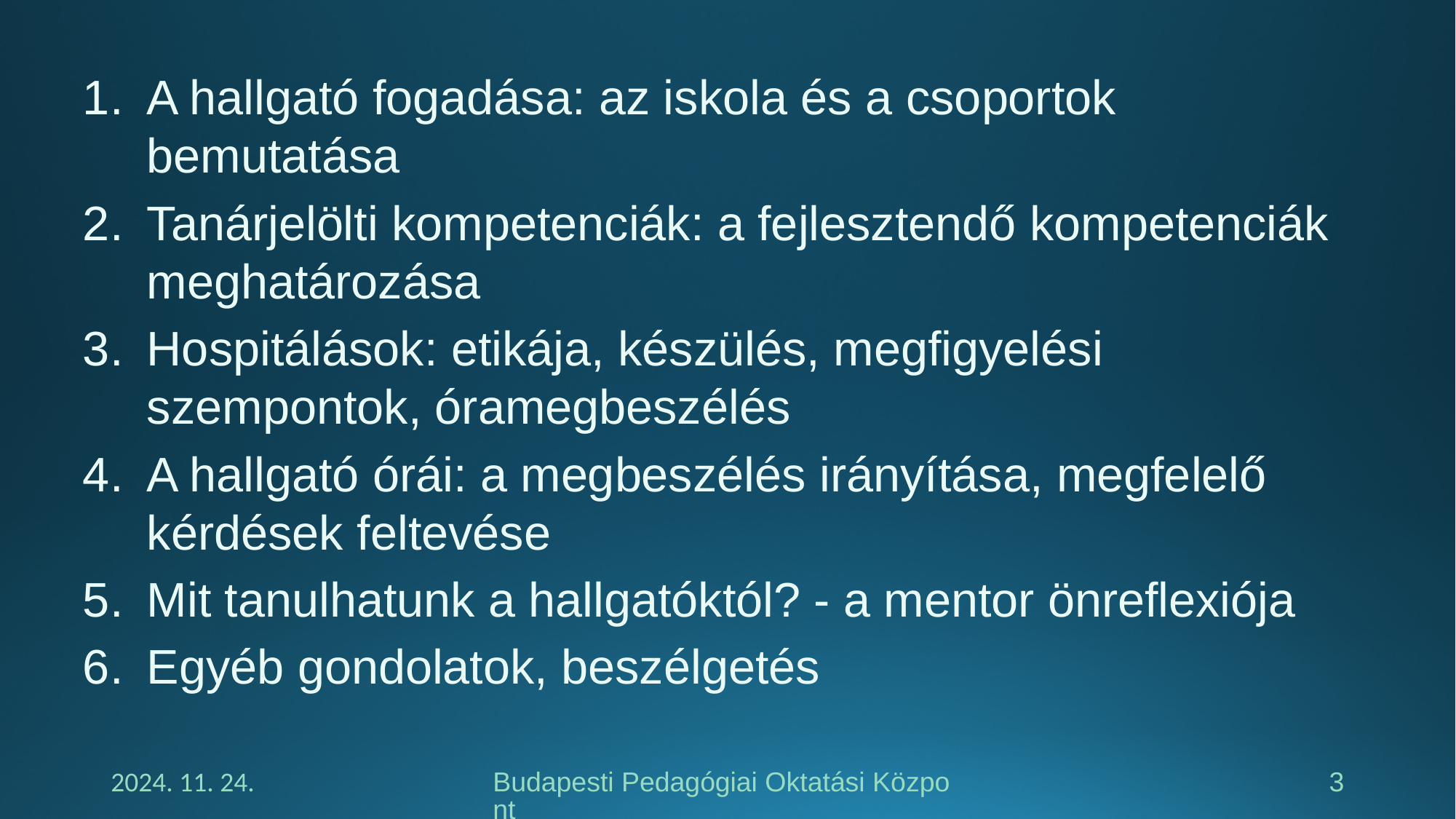

A hallgató fogadása: az iskola és a csoportok bemutatása
Tanárjelölti kompetenciák: a fejlesztendő kompetenciák meghatározása
Hospitálások: etikája, készülés, megfigyelési szempontok, óramegbeszélés
A hallgató órái: a megbeszélés irányítása, megfelelő kérdések feltevése
Mit tanulhatunk a hallgatóktól? - a mentor önreflexiója
Egyéb gondolatok, beszélgetés
2024. 11. 24.
Budapesti Pedagógiai Oktatási Központ
3